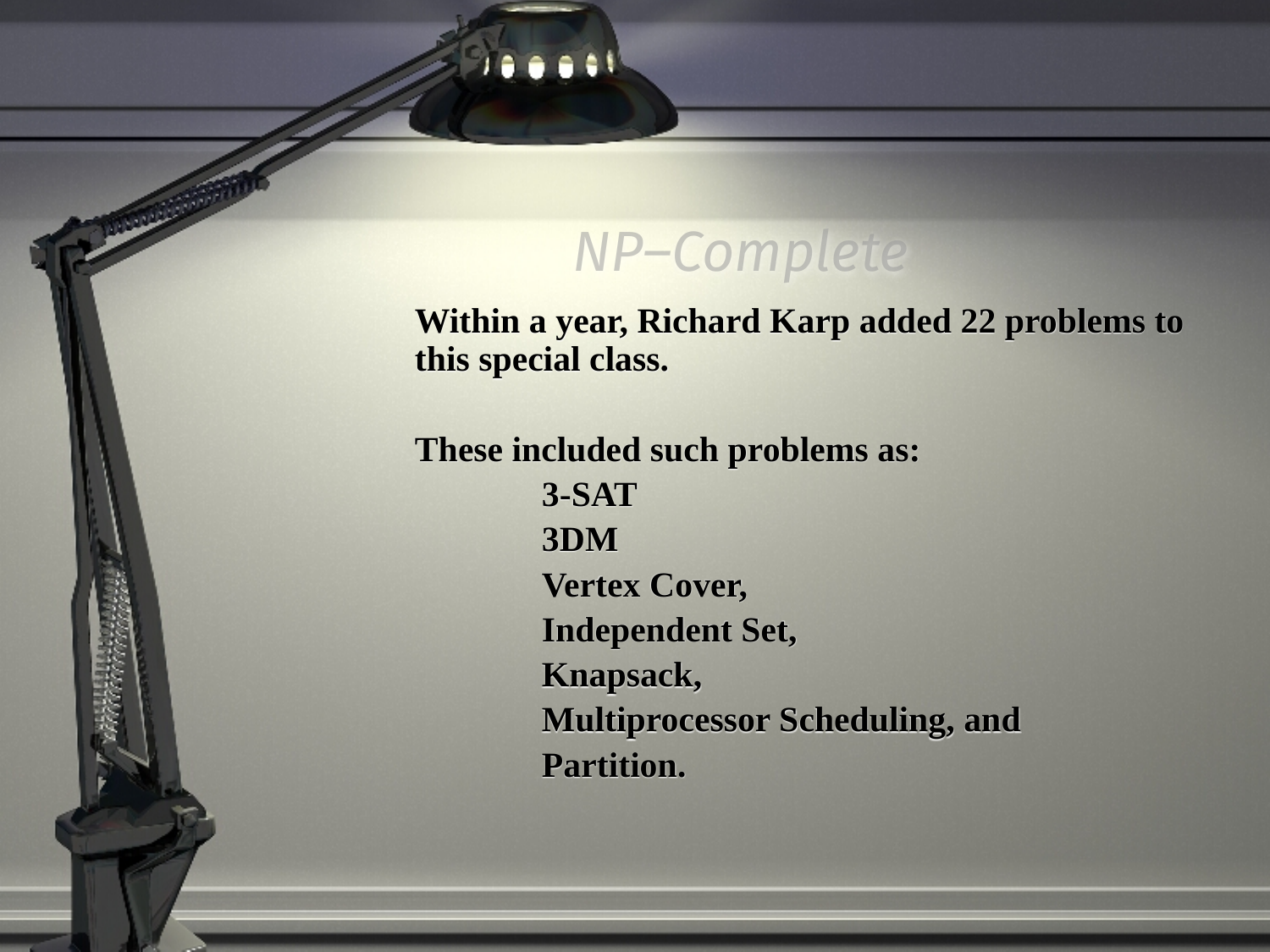

# NP–Complete
	Within a year, Richard Karp added 22 problems to this special class.

	These included such problems as:
		3-SAT
		3DM
		Vertex Cover,
		Independent Set,
		Knapsack,
		Multiprocessor Scheduling, and
		Partition.